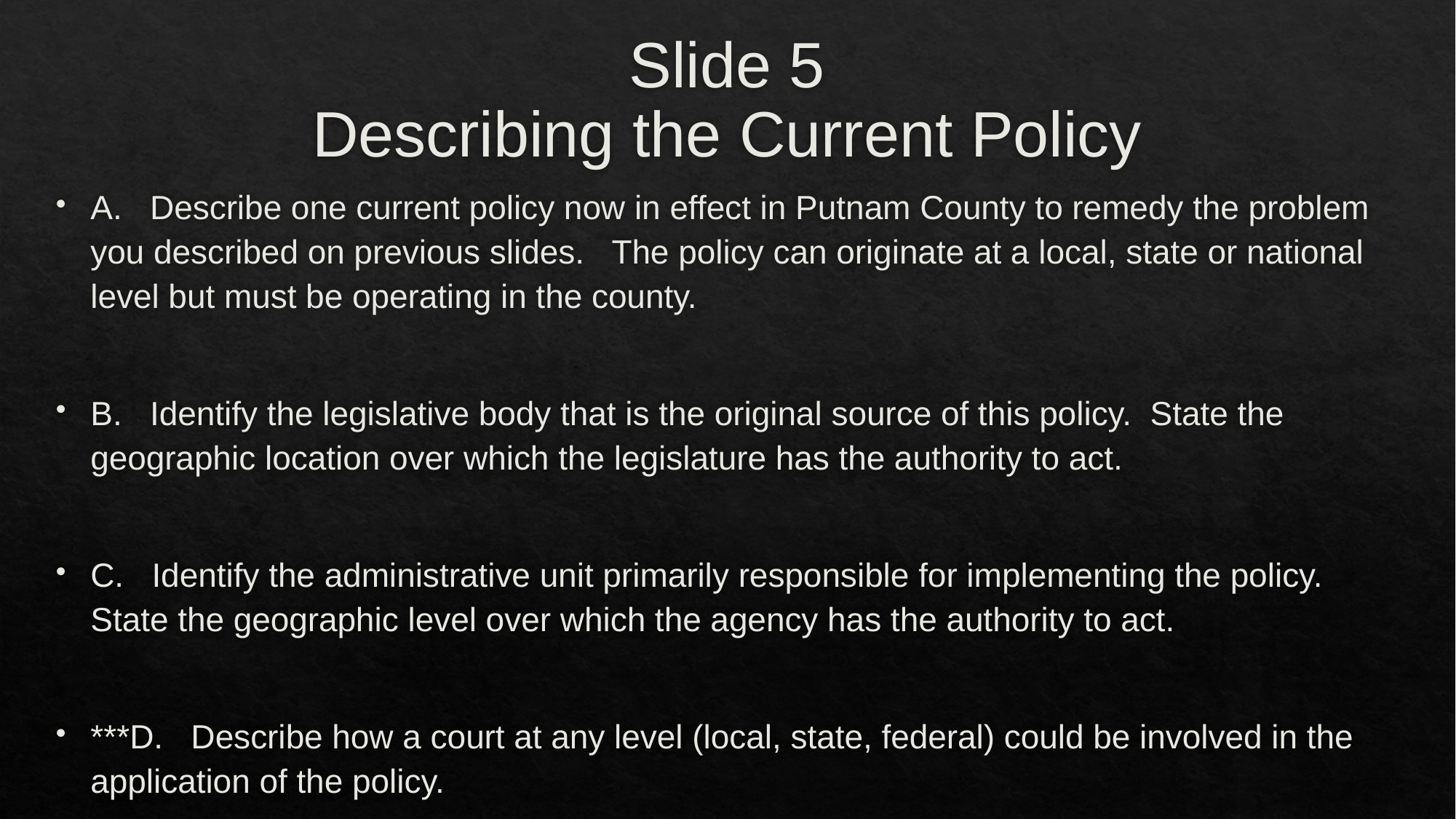

# Slide 5 Describing the Current Policy
A.   Describe one current policy now in effect in Putnam County to remedy the problem you described on previous slides.   The policy can originate at a local, state or national level but must be operating in the county.

B.   Identify the legislative body that is the original source of this policy.  State the geographic location over which the legislature has the authority to act.

C.   Identify the administrative unit primarily responsible for implementing the policy.  State the geographic level over which the agency has the authority to act.

***D.   Describe how a court at any level (local, state, federal) could be involved in the application of the policy.